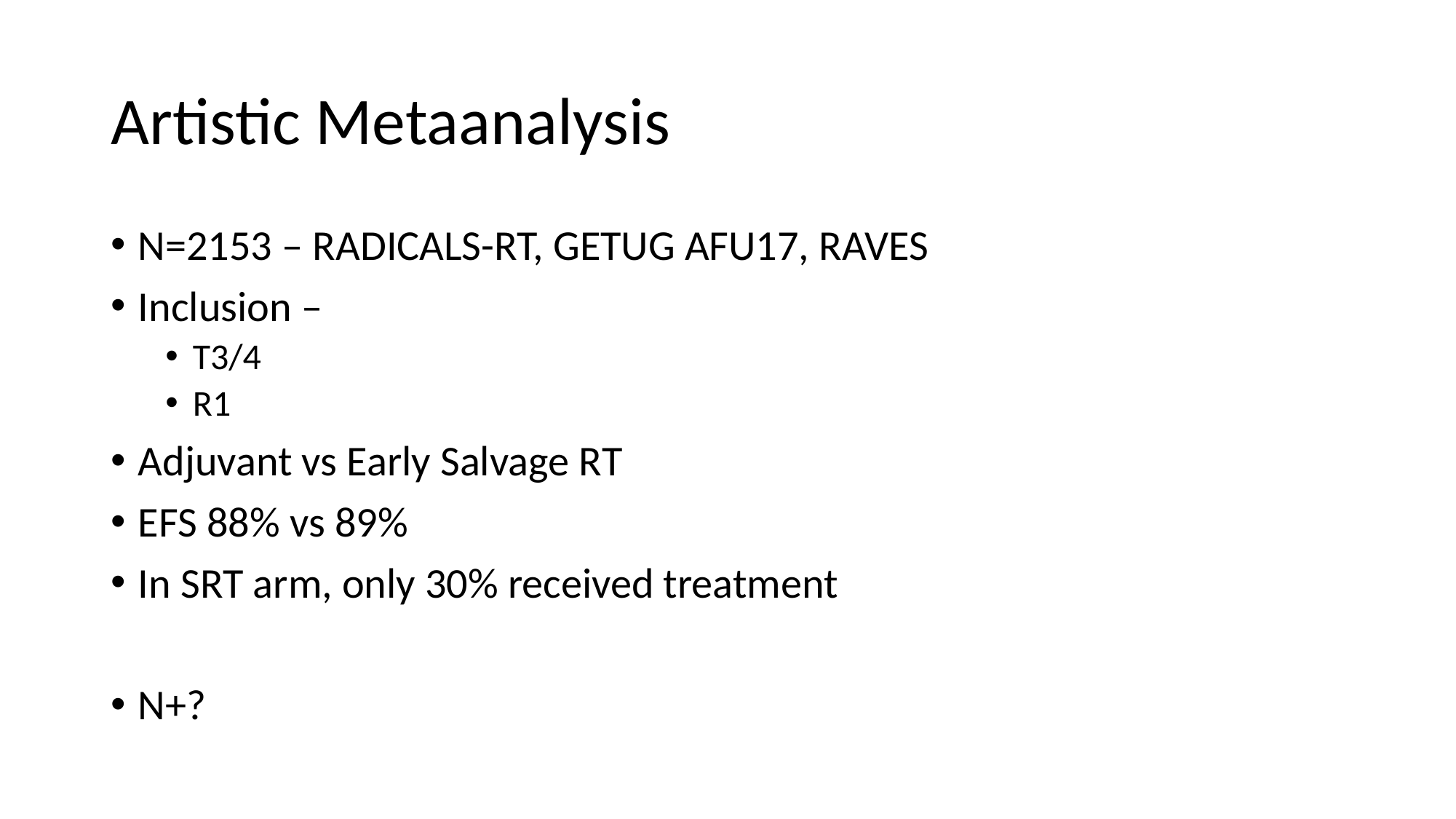

# Artistic Metaanalysis
N=2153 – RADICALS-RT, GETUG AFU17, RAVES
Inclusion –
T3/4
R1
Adjuvant vs Early Salvage RT
EFS 88% vs 89%
In SRT arm, only 30% received treatment

N+?